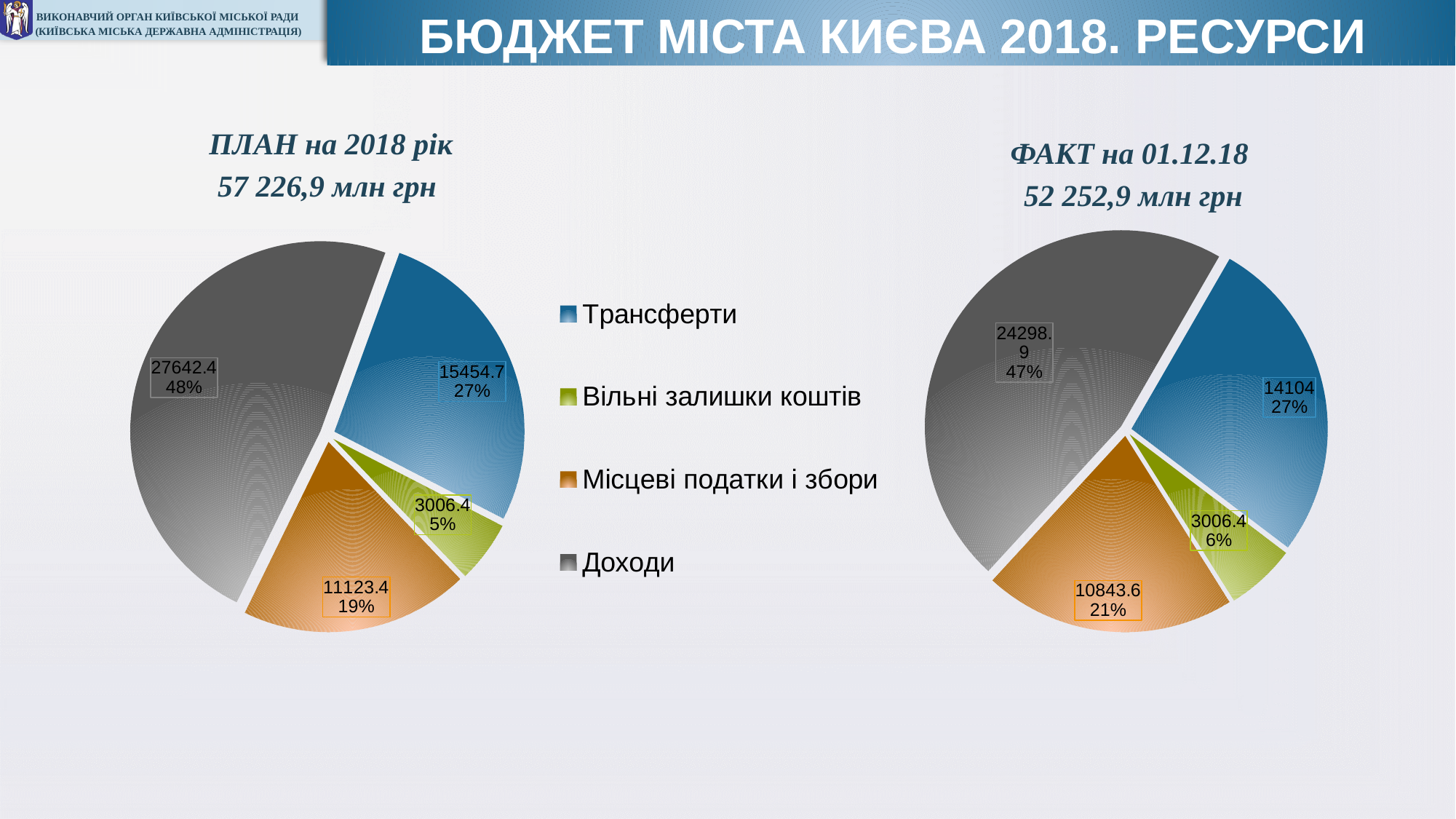

БЮДЖЕТ МІСТА КИЄВА 2018. РЕСУРСИ
 ПЛАН на 2018 рік
57 226,9 млн грн

ФАКТ на 01.12.18
 52 252,9 млн грн

### Chart

| Category |  |  |
|---|---|---|
| Трансферти | 15454.7 | None |
| Вільні залишки коштів | 3006.4 | None |
| Місцеві податки і збори | 11123.4 | None |
| Доходи | 27642.399999999998 | None |

### Chart

| Category |  |  |
|---|---|---|
| Трансферти | 14104.0 | None |
| Вільні залишки | 3006.4 | None |
| Місцеві податки і збори | 10843.6 | None |
| Доходи | 24298.9 | None |